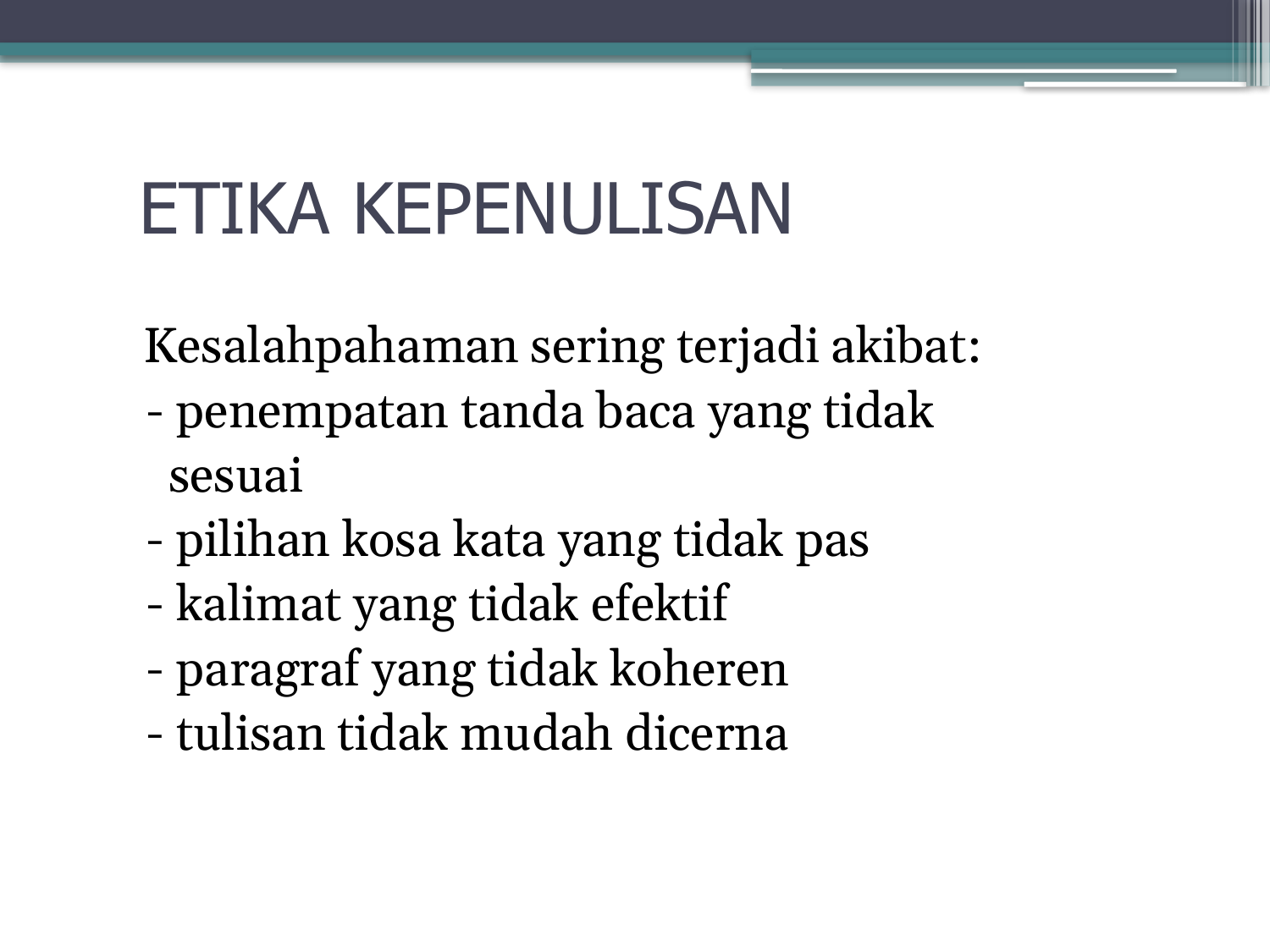

# ETIKA KEPENULISAN
  Kesalahpahaman sering terjadi akibat:
	- penempatan tanda baca yang tidak
    sesuai
	- pilihan kosa kata yang tidak pas
	- kalimat yang tidak efektif
	- paragraf yang tidak koheren
	- tulisan tidak mudah dicerna